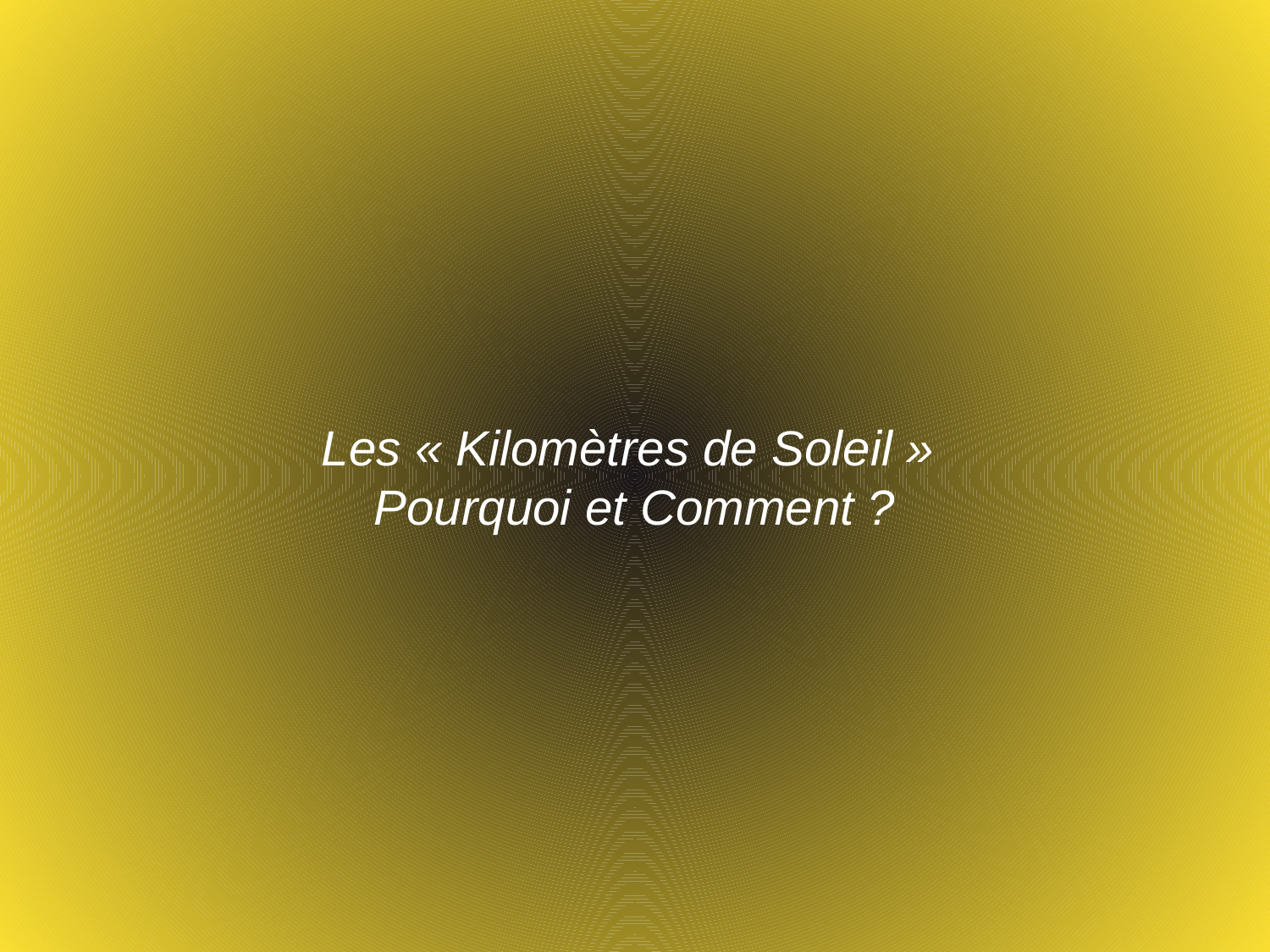

Les « Kilomètres de Soleil »
Pourquoi et Comment ?